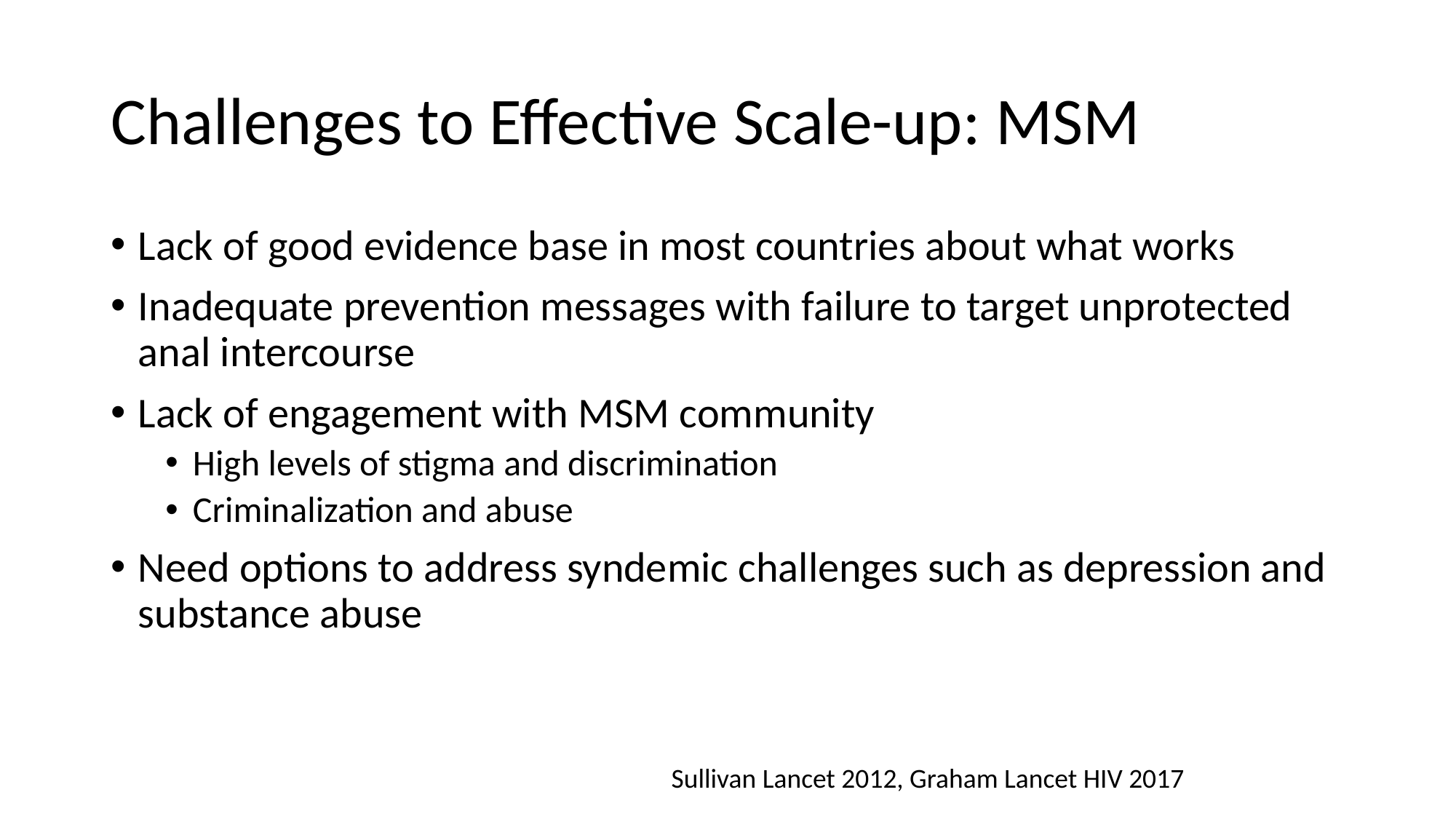

# Challenges to Effective Scale-up: MSM
Lack of good evidence base in most countries about what works
Inadequate prevention messages with failure to target unprotected anal intercourse
Lack of engagement with MSM community
High levels of stigma and discrimination
Criminalization and abuse
Need options to address syndemic challenges such as depression and substance abuse

Sullivan Lancet 2012, Graham Lancet HIV 2017